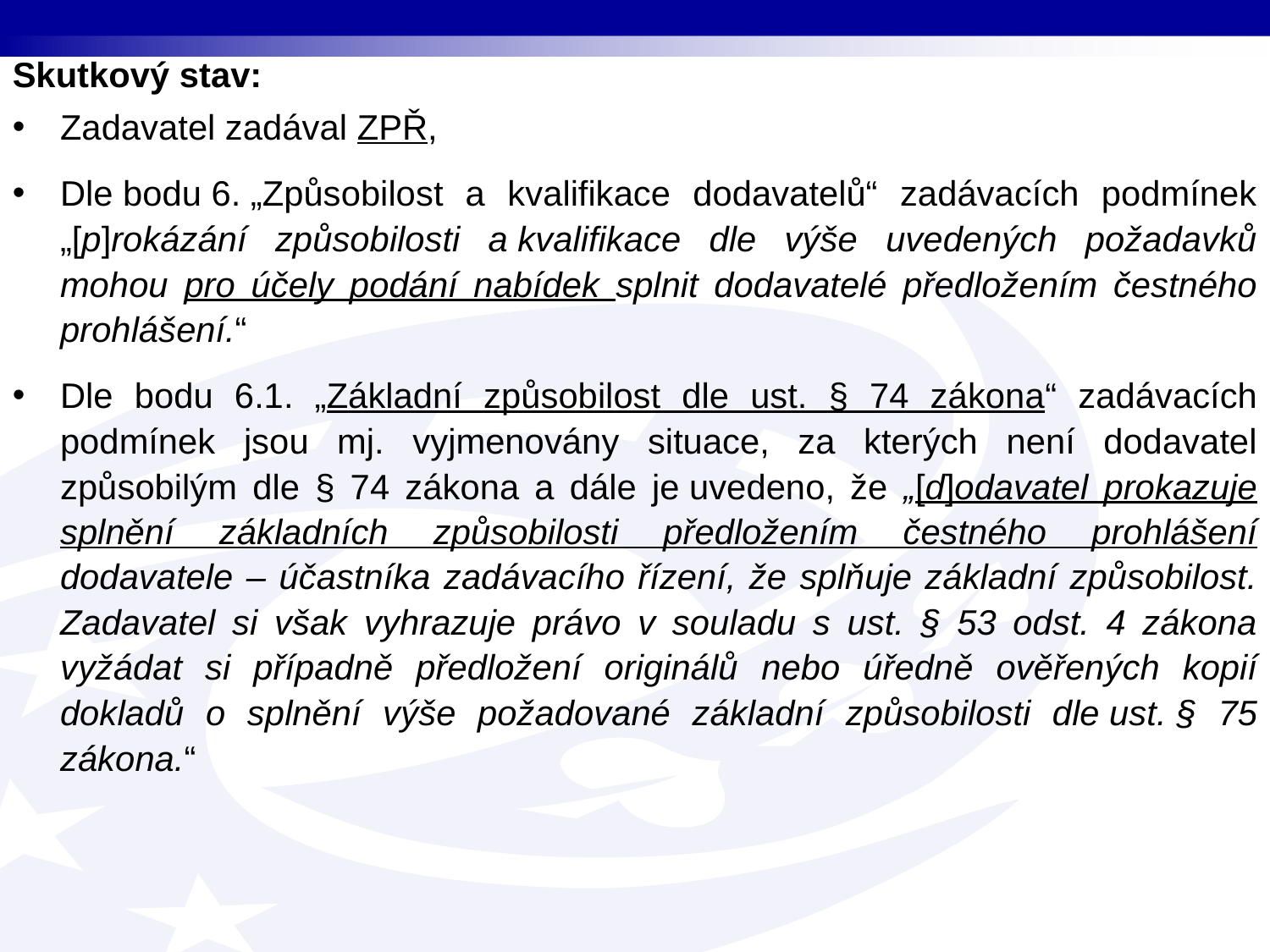

Skutkový stav:
Zadavatel zadával ZPŘ,
Dle bodu 6. „Způsobilost a kvalifikace dodavatelů“ zadávacích podmínek „[p]rokázání způsobilosti a kvalifikace dle výše uvedených požadavků mohou pro účely podání nabídek splnit dodavatelé předložením čestného prohlášení.“
Dle bodu 6.1. „Základní způsobilost dle ust. § 74 zákona“ zadávacích podmínek jsou mj. vyjmenovány situace, za kterých není dodavatel způsobilým dle § 74 zákona a dále je uvedeno, že „[d]odavatel prokazuje splnění základních způsobilosti předložením čestného prohlášení dodavatele – účastníka zadávacího řízení, že splňuje základní způsobilost. Zadavatel si však vyhrazuje právo v souladu s ust. § 53 odst. 4 zákona vyžádat si případně předložení originálů nebo úředně ověřených kopií dokladů o splnění výše požadované základní způsobilosti dle ust. § 75 zákona.“